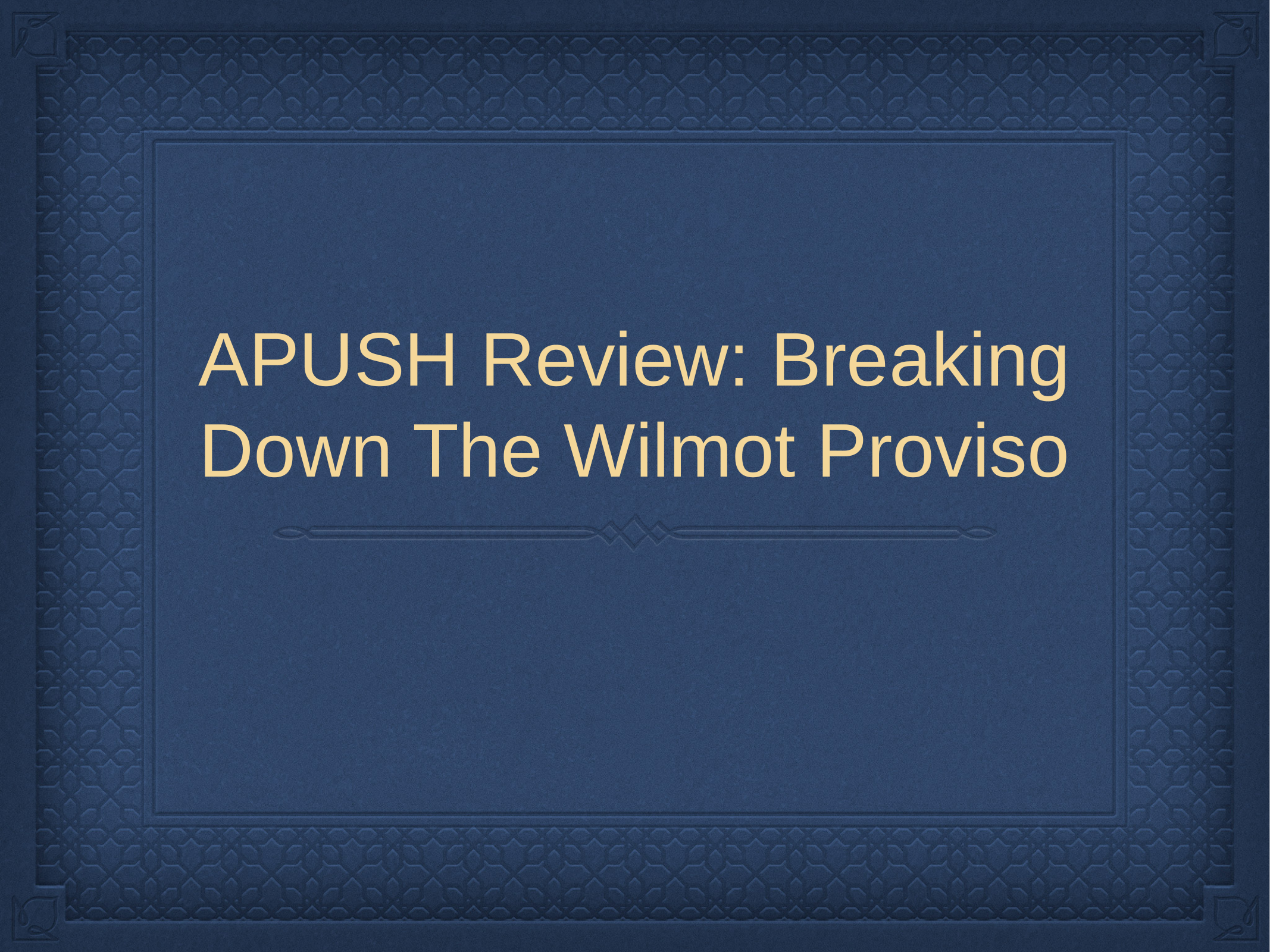

# APUSH Review: Breaking Down The Wilmot Proviso